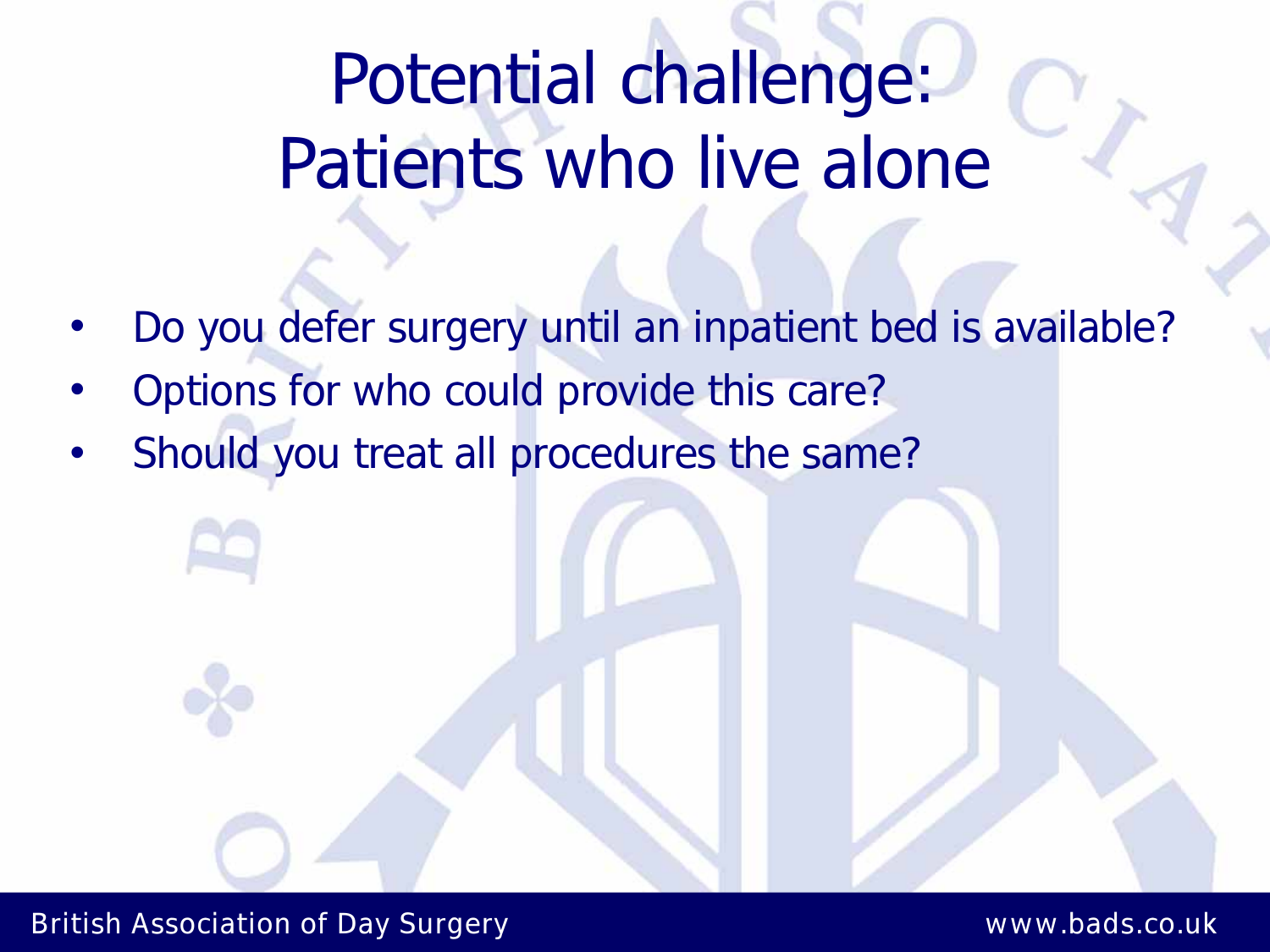

# Potential challenge: Patients who live alone

Do you defer surgery until an inpatient bed is available?
Options for who could provide this care?
Should you treat all procedures the same?